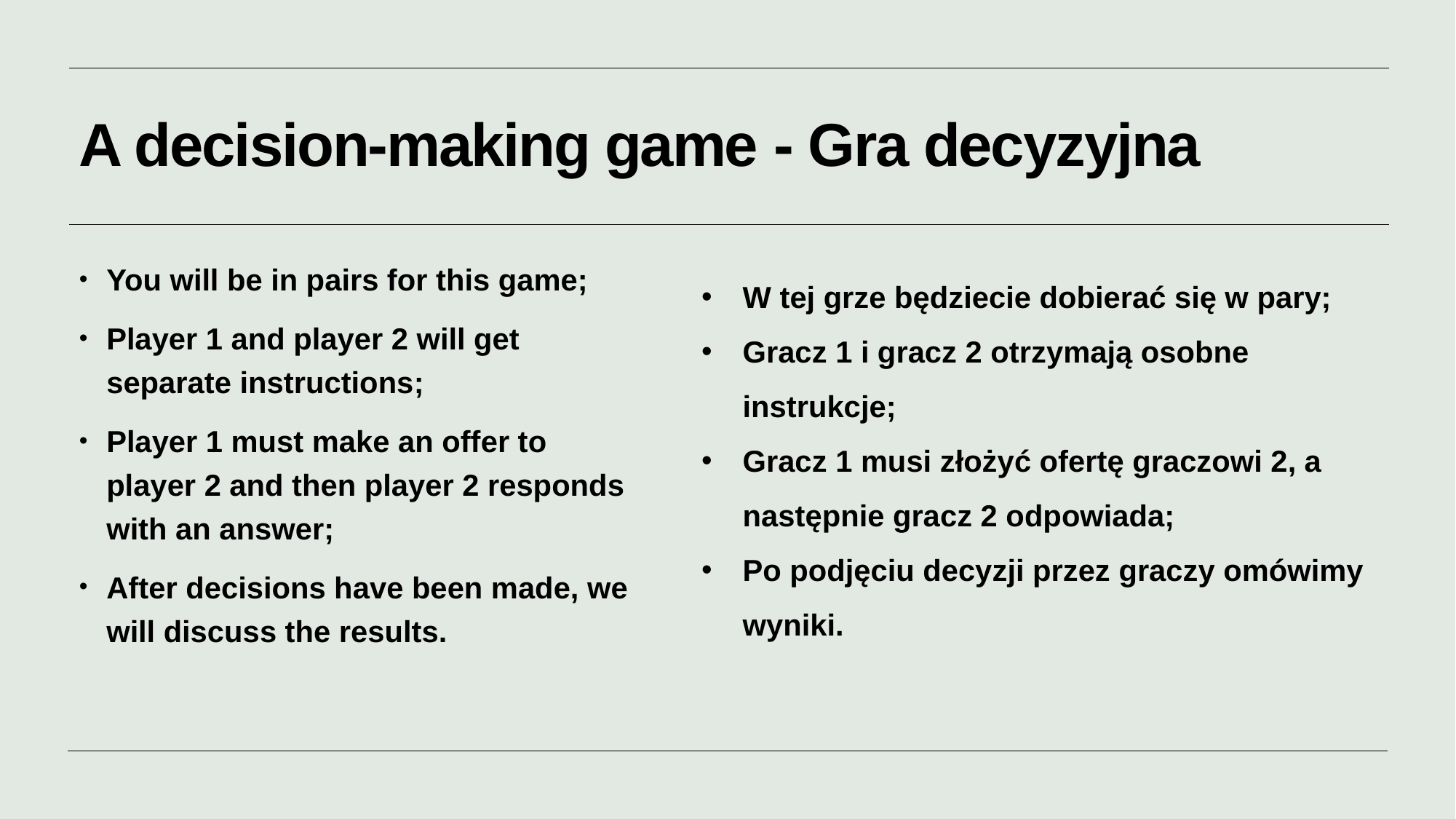

# A decision-making game - Gra decyzyjna
You will be in pairs for this game;
Player 1 and player 2 will get separate instructions;
Player 1 must make an offer to player 2 and then player 2 responds with an answer;
After decisions have been made, we will discuss the results.
W tej grze będziecie dobierać się w pary;
Gracz 1 i gracz 2 otrzymają osobne instrukcje;
Gracz 1 musi złożyć ofertę graczowi 2, a następnie gracz 2 odpowiada;
Po podjęciu decyzji przez graczy omówimy wyniki.